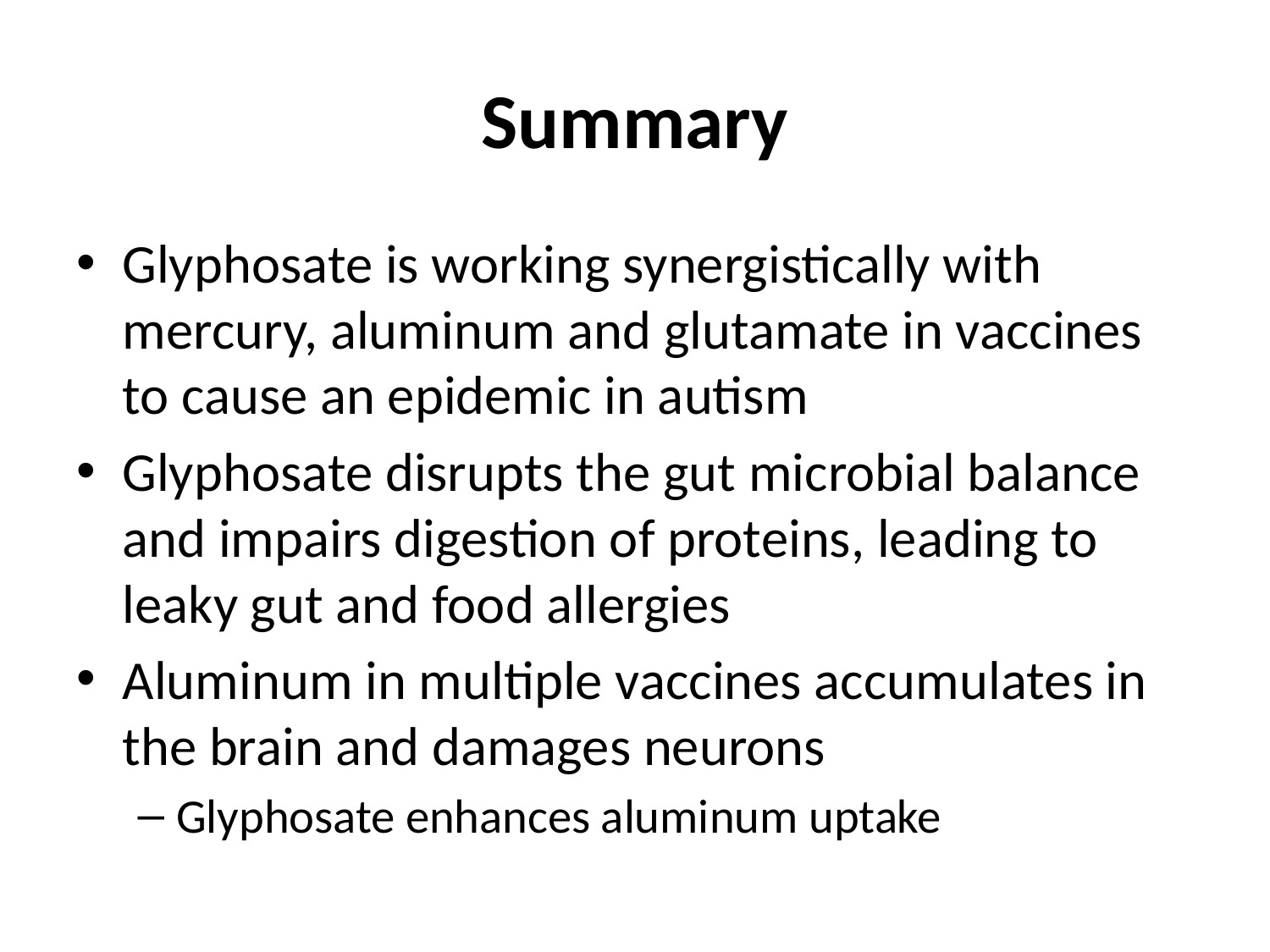

# Summary
Glyphosate is working synergistically with mercury, aluminum and glutamate in vaccines to cause an epidemic in autism
Glyphosate disrupts the gut microbial balance and impairs digestion of proteins, leading to leaky gut and food allergies
Aluminum in multiple vaccines accumulates in the brain and damages neurons
Glyphosate enhances aluminum uptake